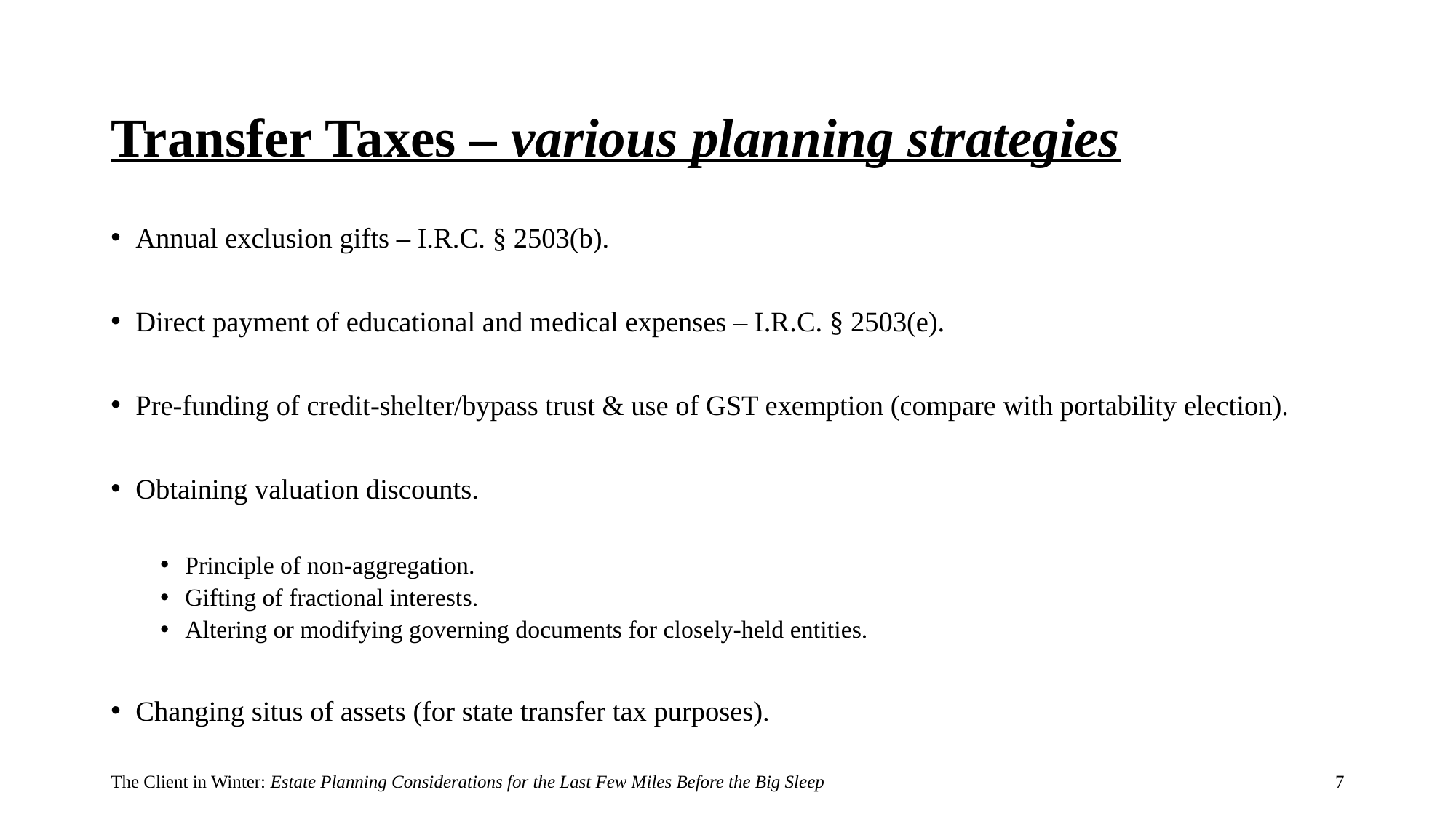

# Transfer Taxes – various planning strategies
Annual exclusion gifts – I.R.C. § 2503(b).

Direct payment of educational and medical expenses – I.R.C. § 2503(e).

Pre-funding of credit-shelter/bypass trust & use of GST exemption (compare with portability election).

Obtaining valuation discounts.

Principle of non-aggregation.
Gifting of fractional interests.
Altering or modifying governing documents for closely-held entities.

Changing situs of assets (for state transfer tax purposes).

The Client in Winter: Estate Planning Considerations for the Last Few Miles Before the Big Sleep
7